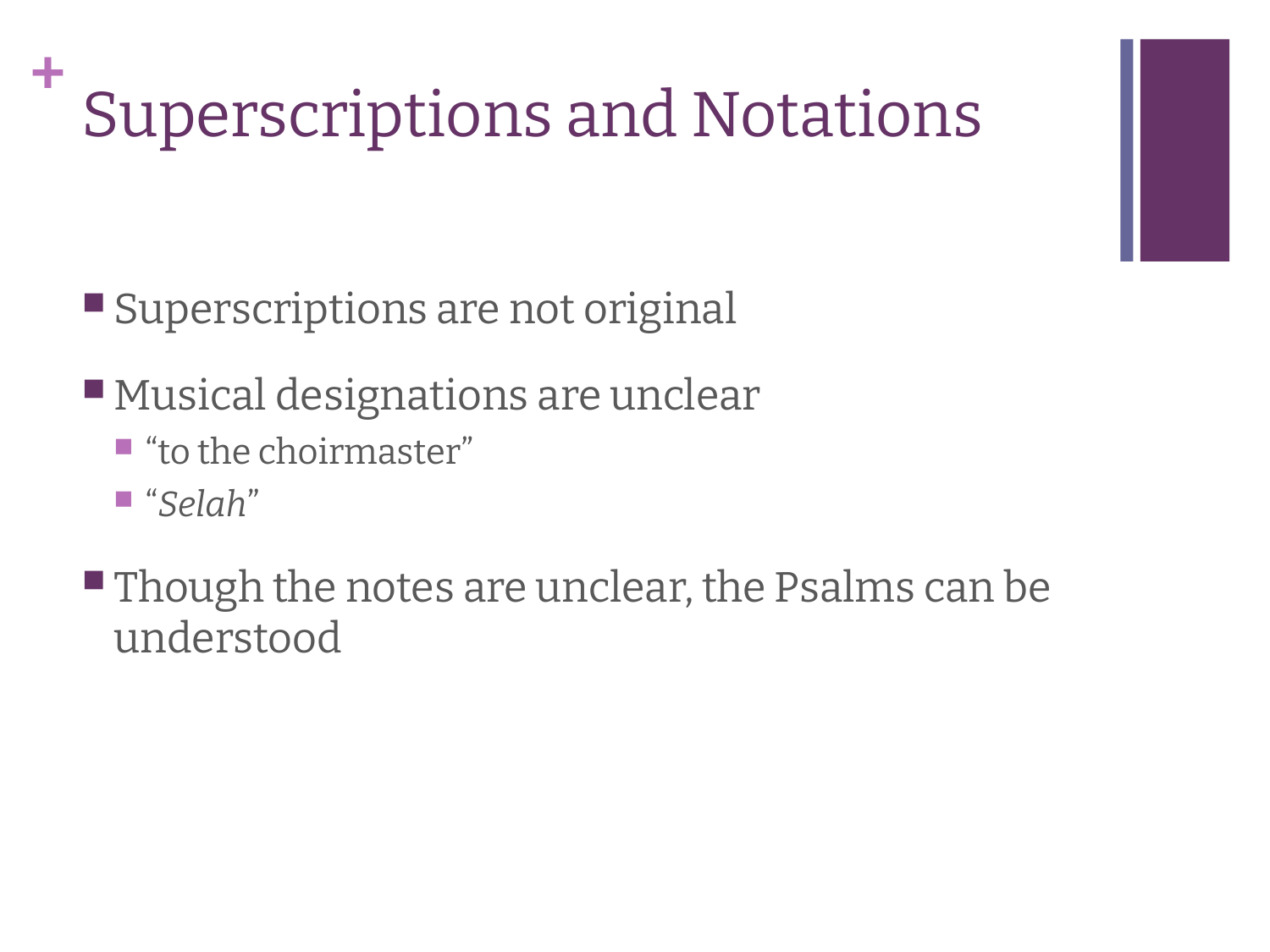

# Superscriptions and Notations
Superscriptions are not original
Musical designations are unclear
“to the choirmaster”
“Selah”
Though the notes are unclear, the Psalms can be understood